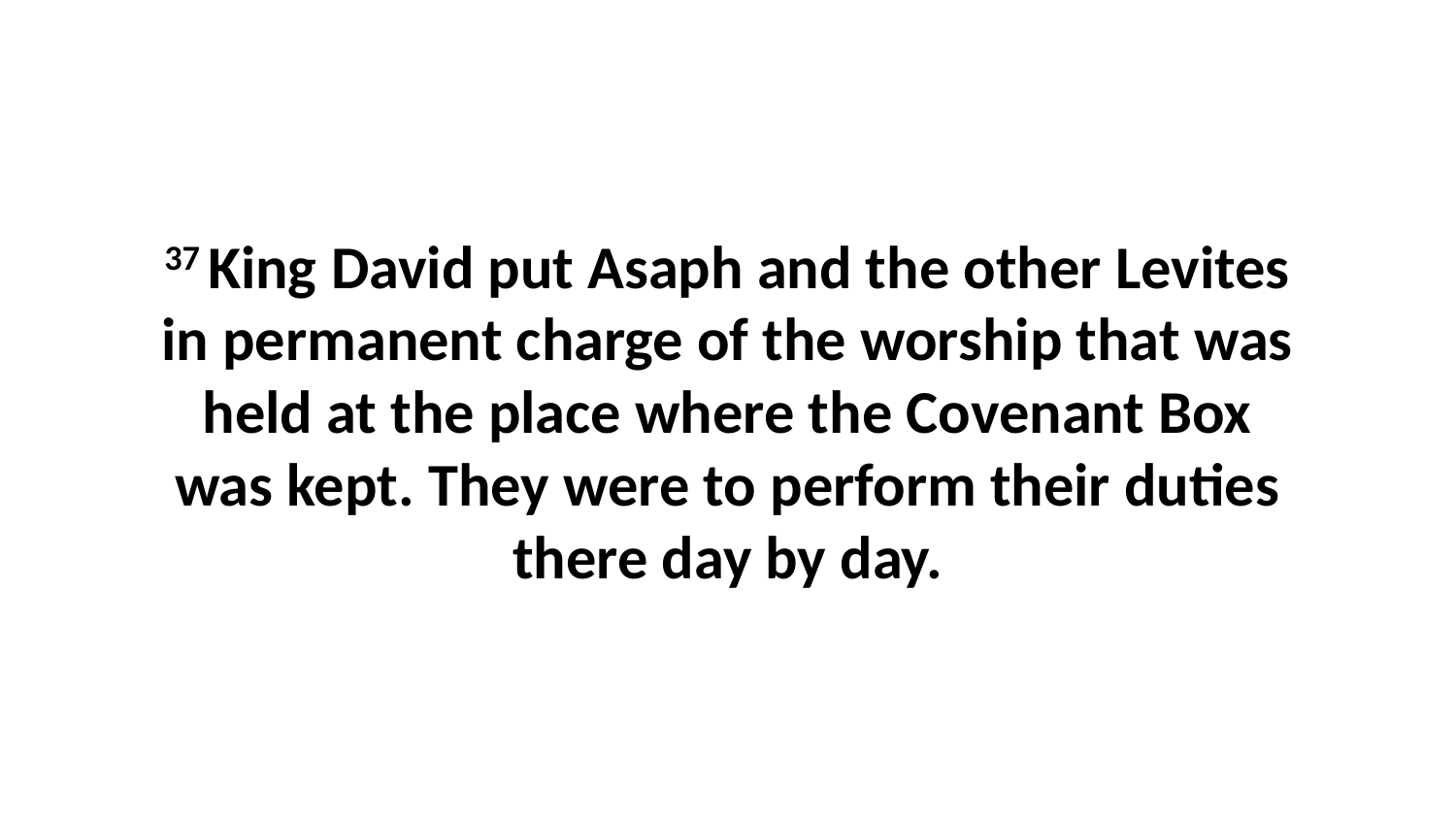

37 King David put Asaph and the other Levites in permanent charge of the worship that was held at the place where the Covenant Box was kept. They were to perform their duties there day by day.